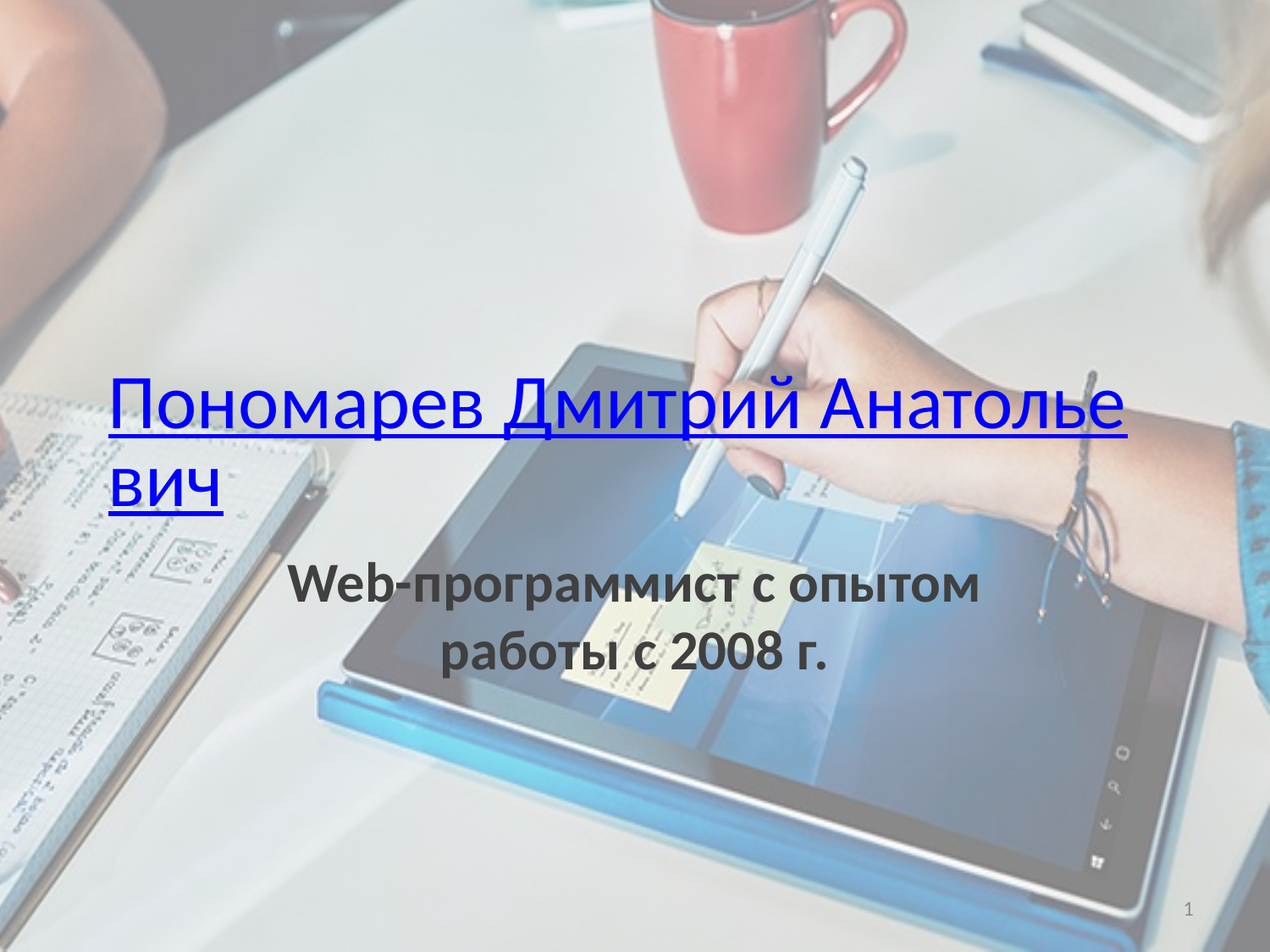

# Пономарев Дмитрий Анатольевич
Web-программист с опытом работы c 2008 г.
1